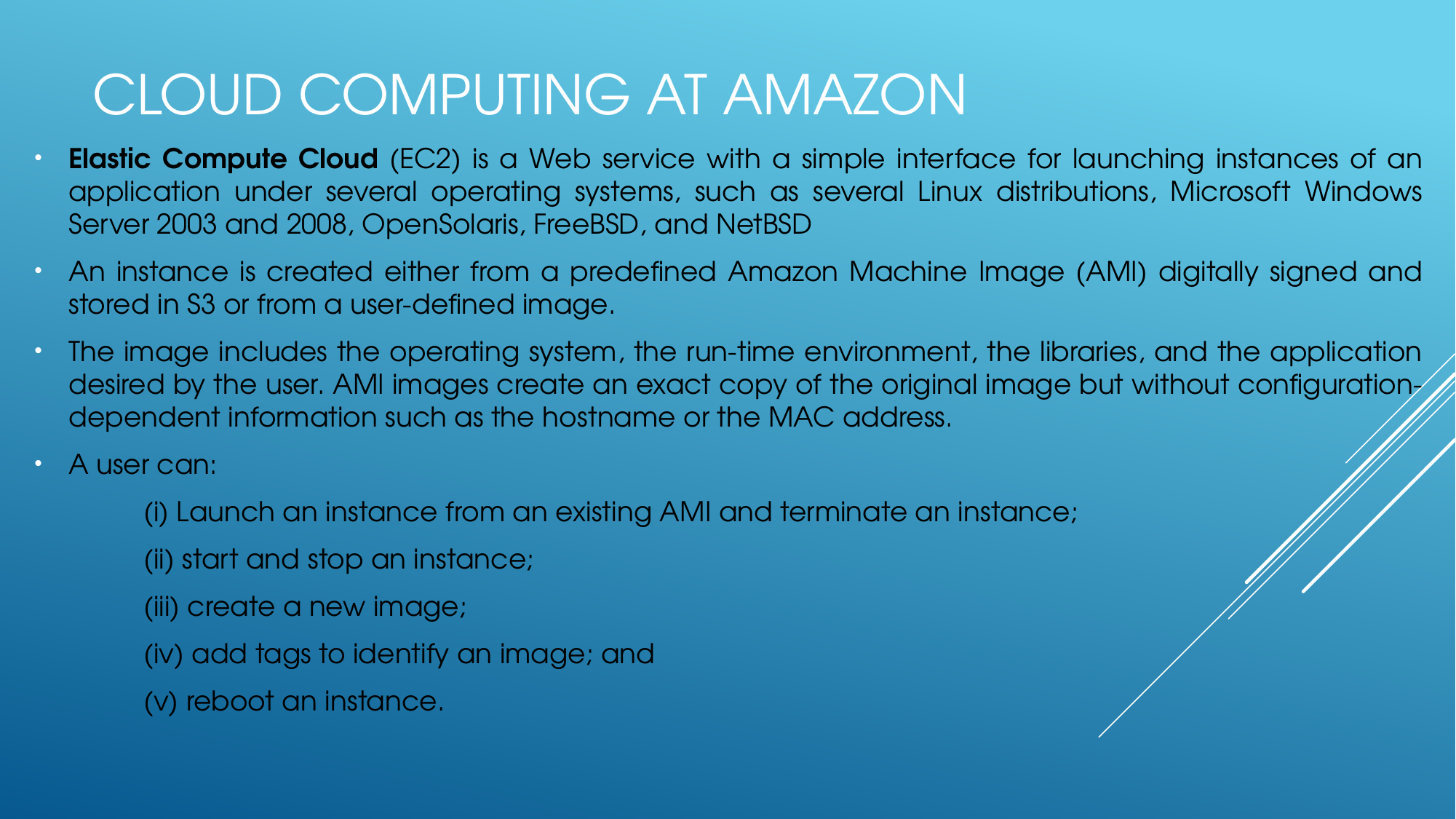

# Cloud computing at Amazon
Elastic Compute Cloud (EC2) is a Web service with a simple interface for launching instances of an application under several operating systems, such as several Linux distributions, Microsoft Windows Server 2003 and 2008, OpenSolaris, FreeBSD, and NetBSD
An instance is created either from a predefined Amazon Machine Image (AMI) digitally signed and stored in S3 or from a user-defined image.
The image includes the operating system, the run-time environment, the libraries, and the application desired by the user. AMI images create an exact copy of the original image but without configuration-dependent information such as the hostname or the MAC address.
A user can:
	(i) Launch an instance from an existing AMI and terminate an instance;
	(ii) start and stop an instance;
	(iii) create a new image;
	(iv) add tags to identify an image; and
	(v) reboot an instance.